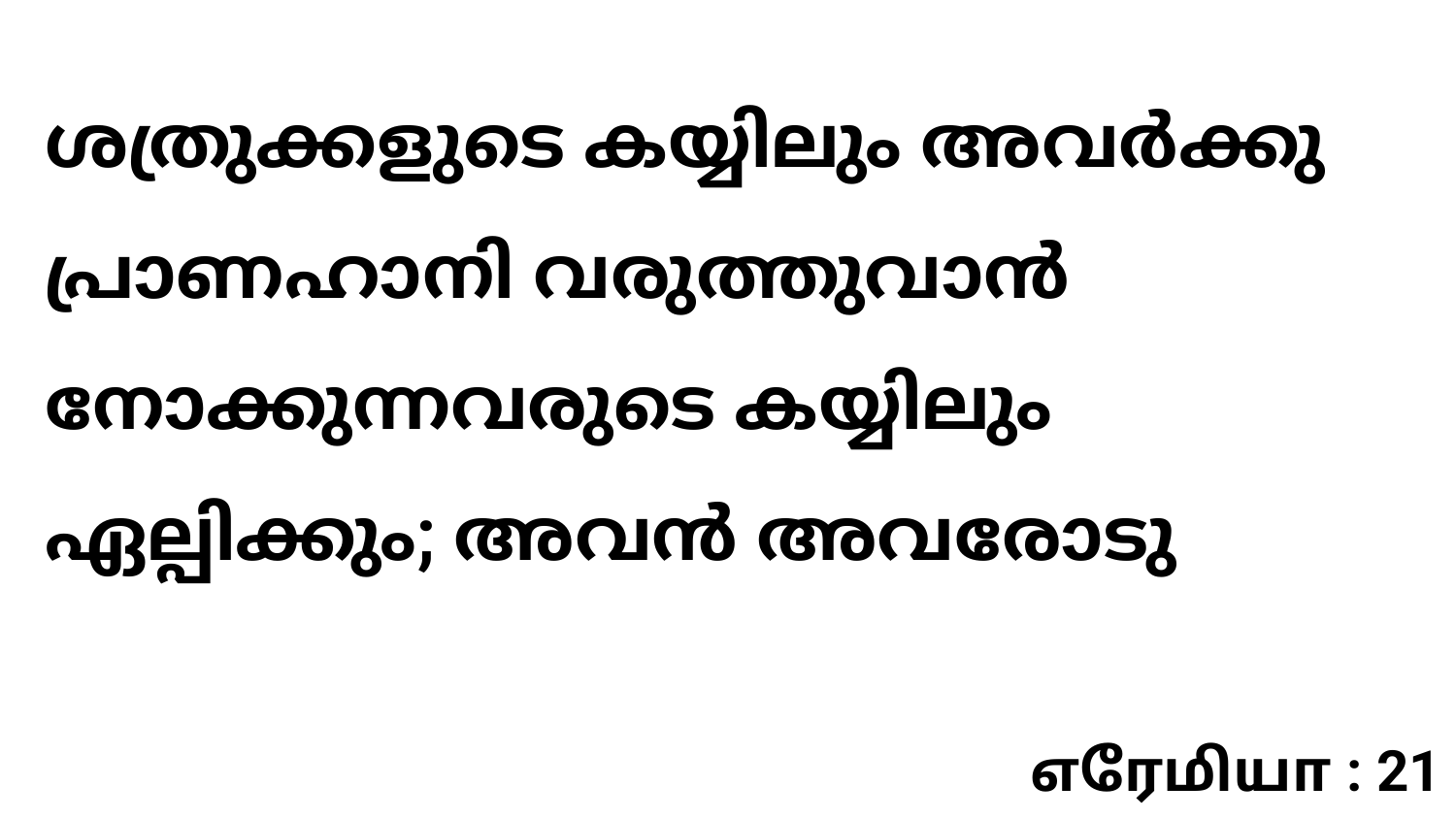

ശത്രുക്കളുടെ കയ്യിലും അവർക്കു പ്രാണഹാനി വരുത്തുവാൻ നോക്കുന്നവരുടെ കയ്യിലും ഏല്പിക്കും; അവൻ അവരോടു
எரேமியா : 21